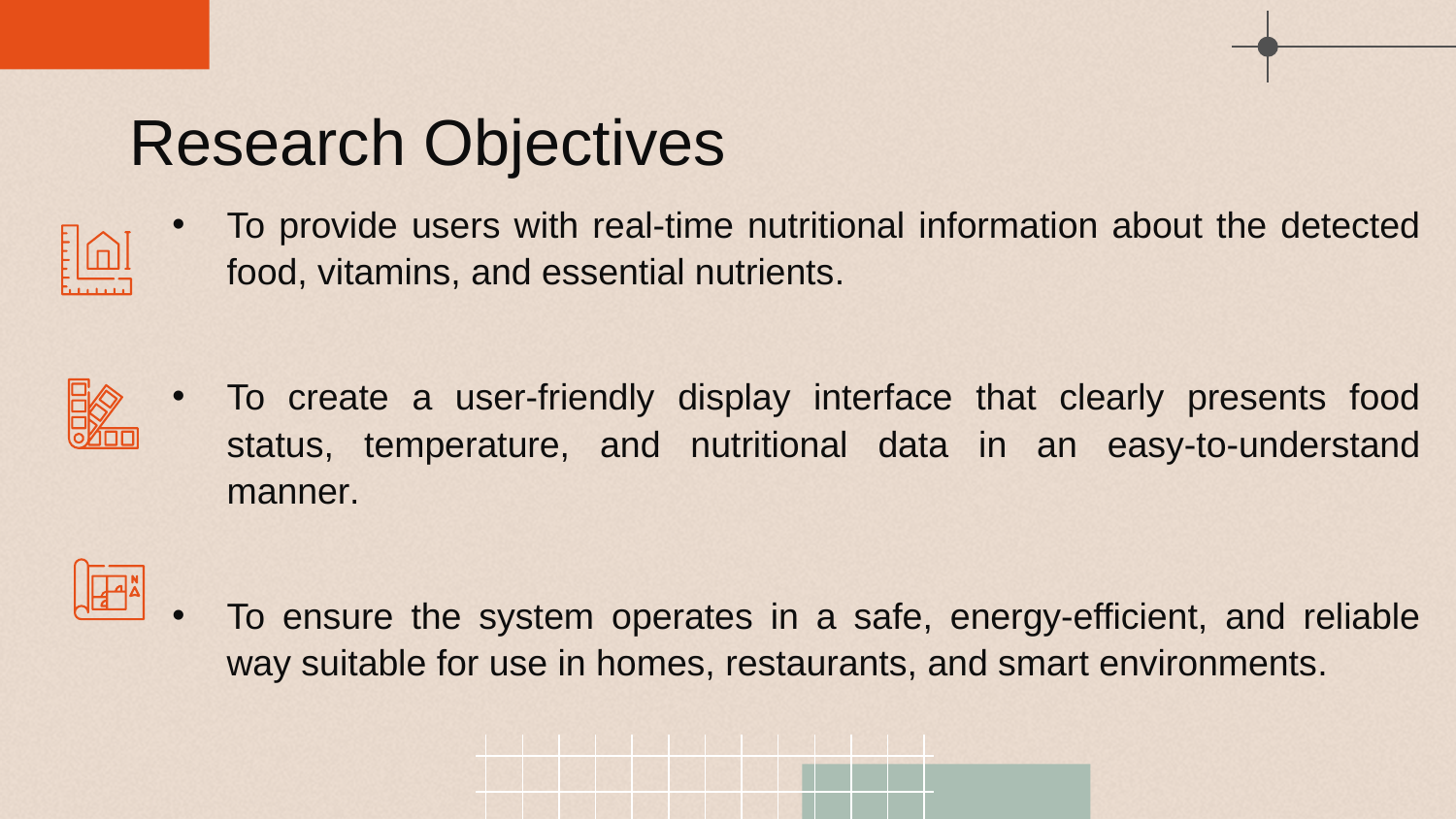

# Research Objectives

To provide users with real-time nutritional information about the detected food, vitamins, and essential nutrients.

To create a user-friendly display interface that clearly presents food status, temperature, and nutritional data in an easy-to-understand manner.

To ensure the system operates in a safe, energy-efficient, and reliable way suitable for use in homes, restaurants, and smart environments.